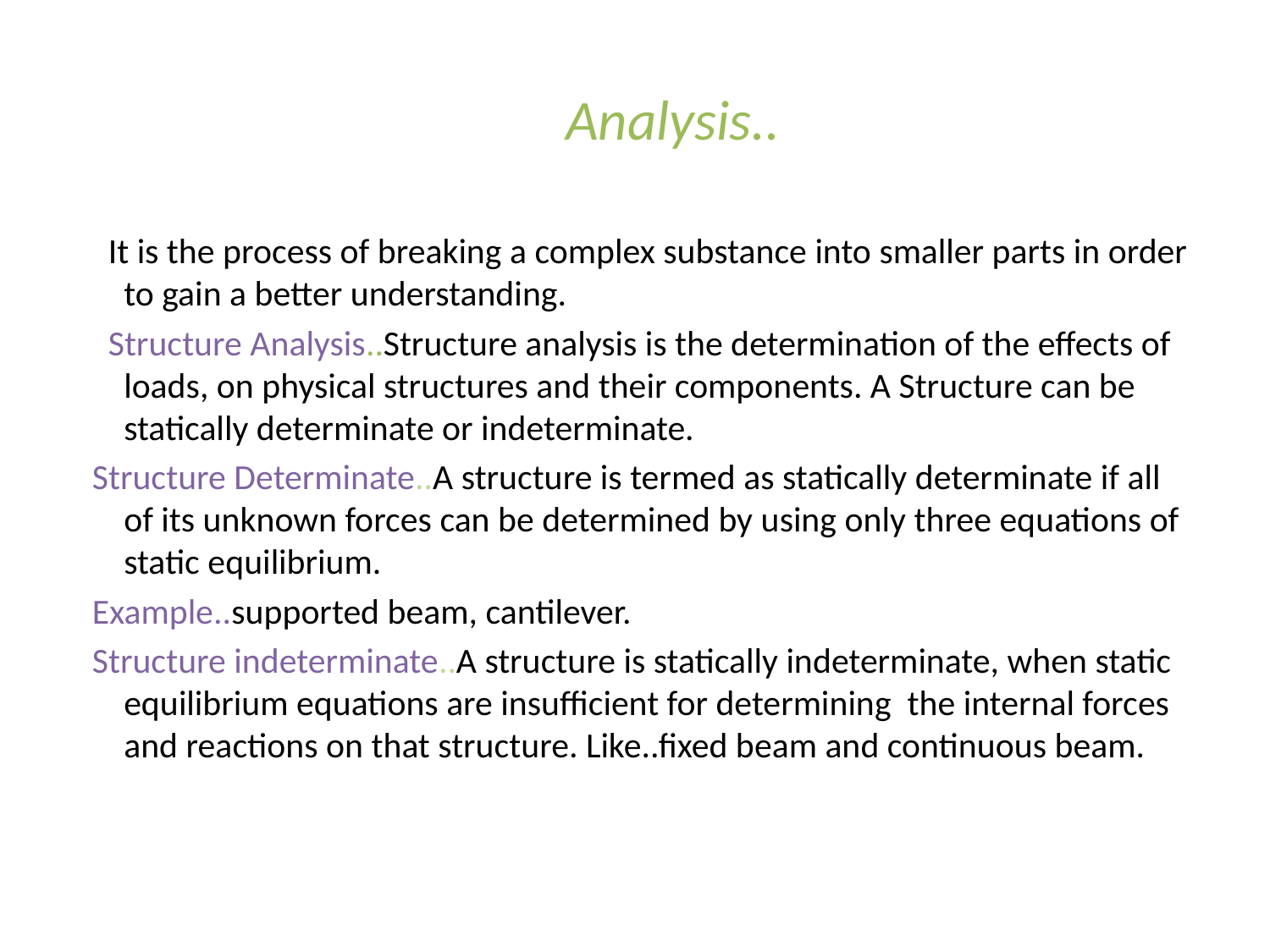

# Analysis..
    It is the process of breaking a complex substance into smaller parts in order to gain a better understanding.
    Structure Analysis..Structure analysis is the determination of the effects of loads, on physical structures and their components. A Structure can be statically determinate or indeterminate.
  Structure Determinate..A structure is termed as statically determinate if all of its unknown forces can be determined by using only three equations of static equilibrium.
  Example..supported beam, cantilever.
  Structure indeterminate..A structure is statically indeterminate, when static equilibrium equations are insufficient for determining  the internal forces and reactions on that structure. Like..fixed beam and continuous beam.